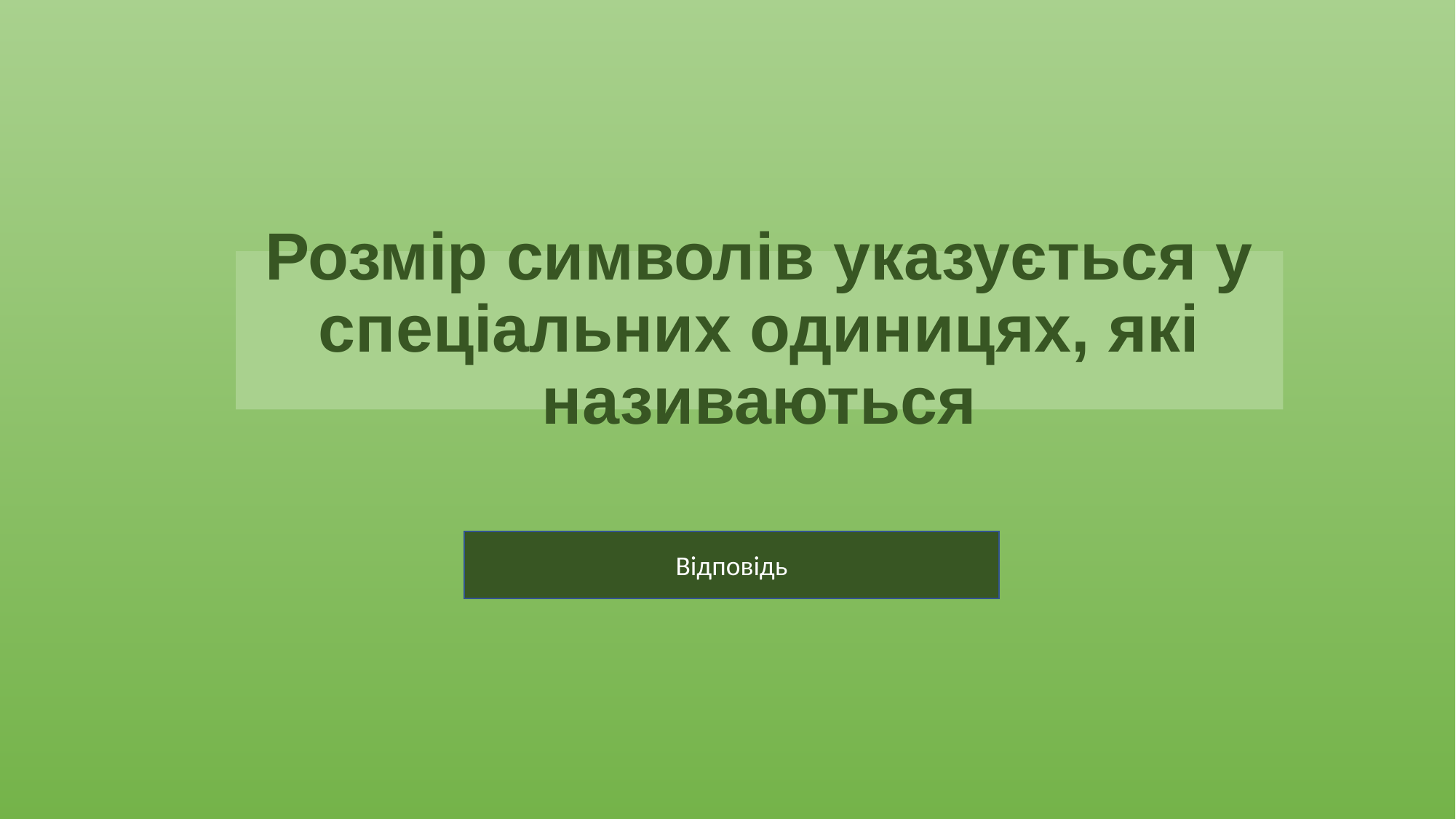

# Розмір символів указується у спеціальних одиницях, які називаються